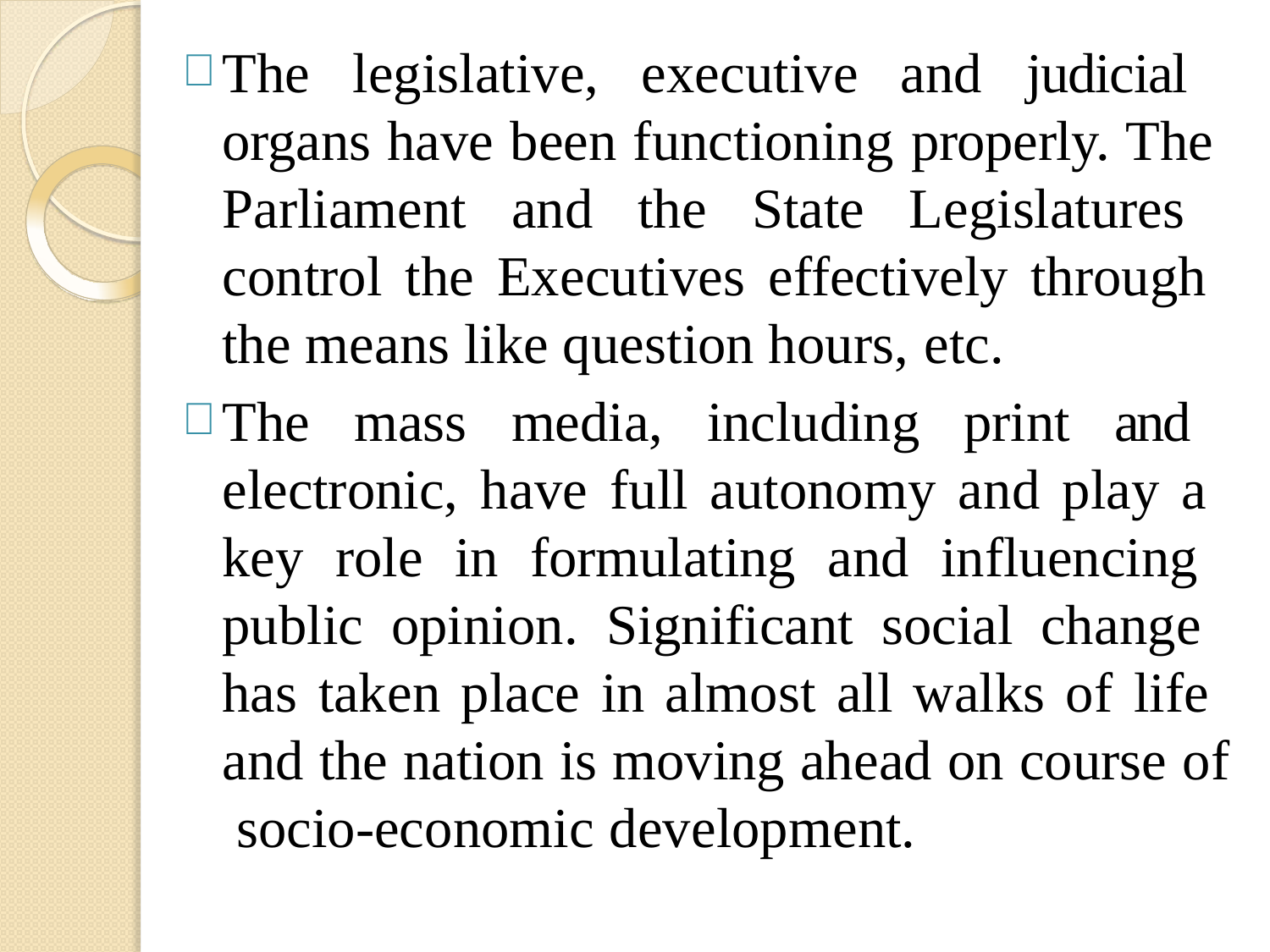

The legislative, executive and judicial  organs have been functioning properly. The  Parliament and the State Legislatures  control the Executives effectively through  the means like question hours, etc.
The mass media, including print and  electronic, have full autonomy and play a  key role in formulating and influencing  public opinion. Significant social change  has taken place in almost all walks of life  and the nation is moving ahead on course of  socio-economic development.